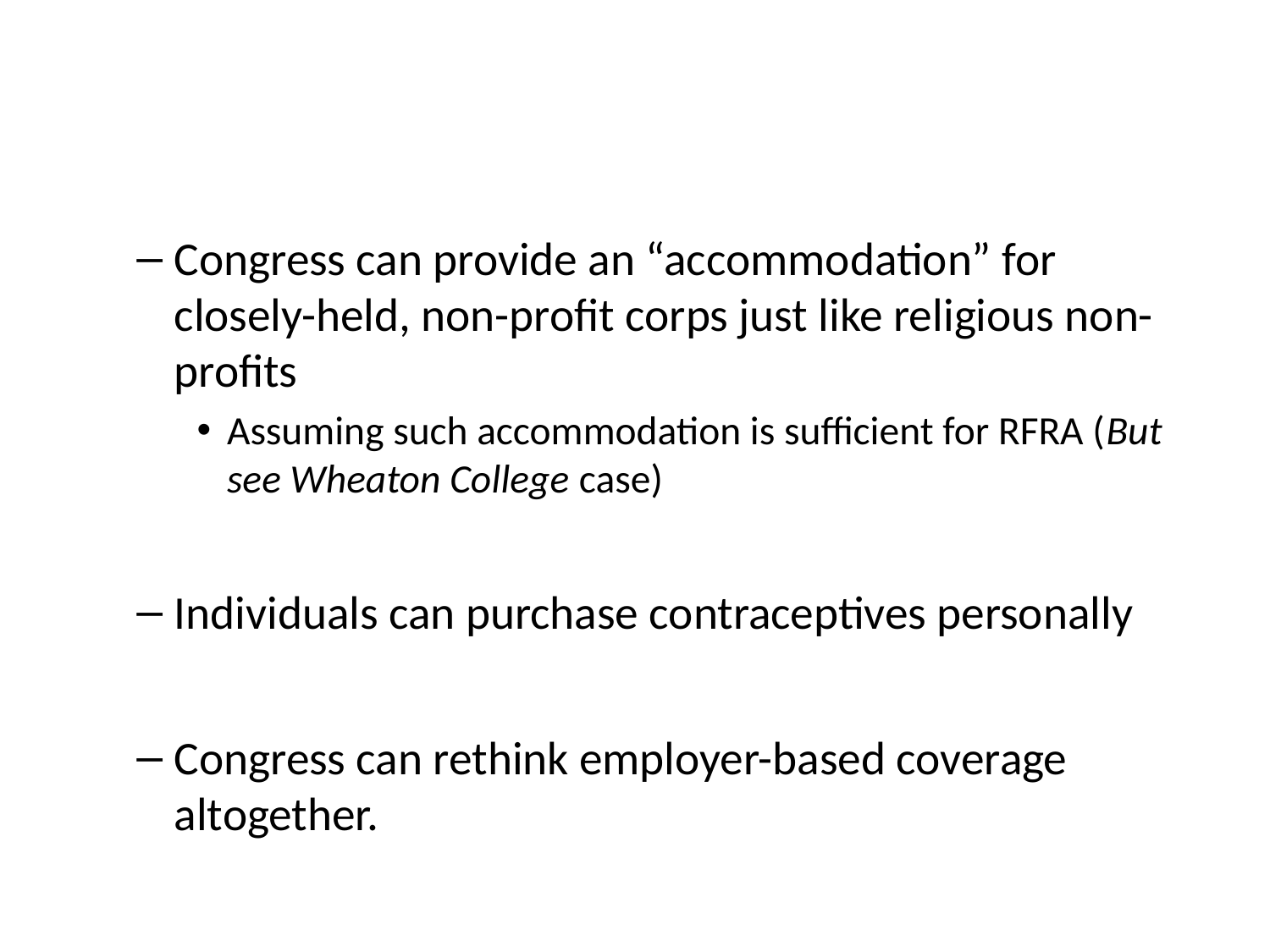

#
Congress can provide an “accommodation” for closely-held, non-profit corps just like religious non-profits
Assuming such accommodation is sufficient for RFRA (But see Wheaton College case)

Individuals can purchase contraceptives personally

Congress can rethink employer-based coverage altogether.